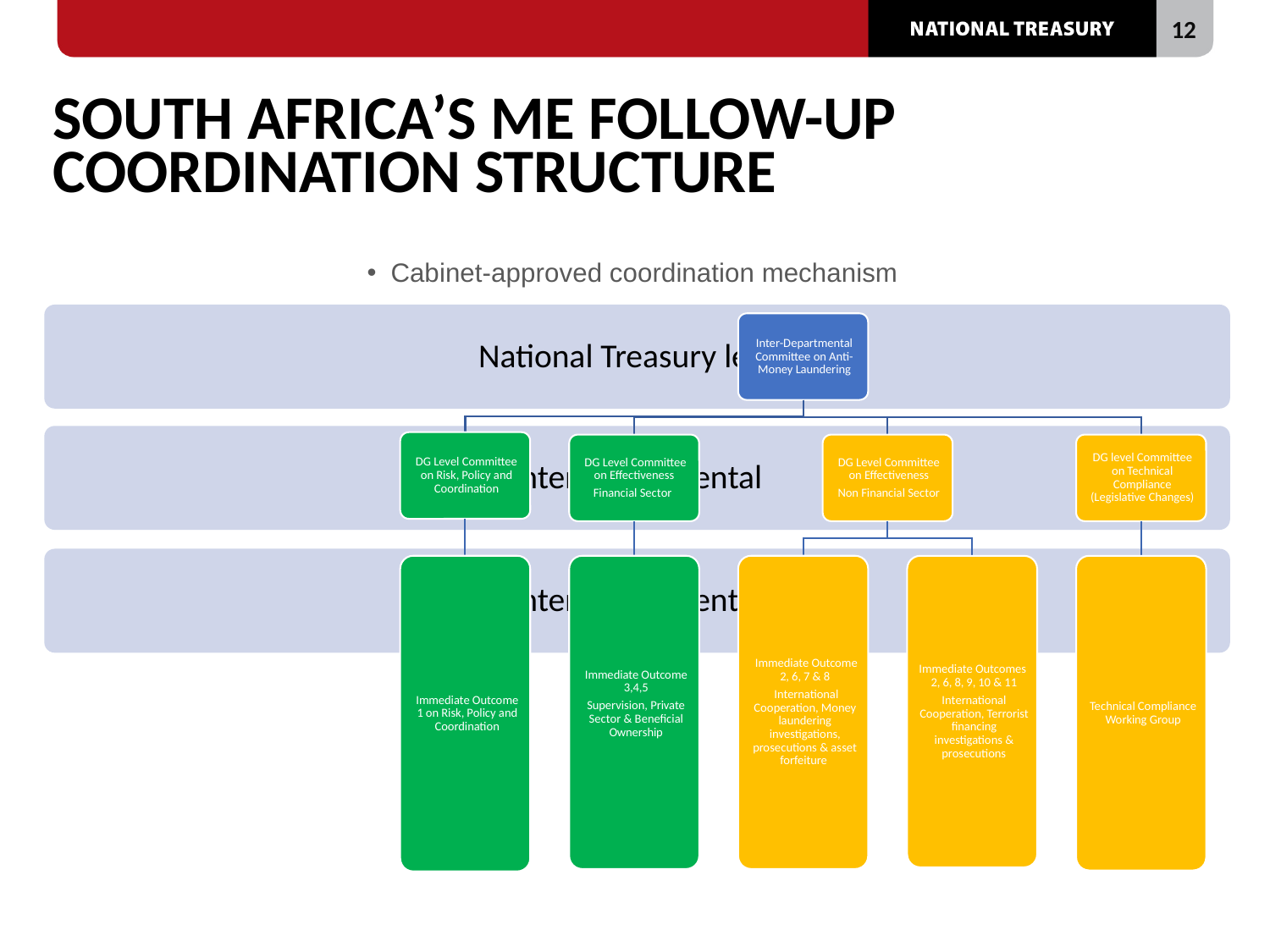

# SOUTH AFRICA’S ME FOLLOW-UP COORDINATION STRUCTURE
Cabinet-approved coordination mechanism
Interdepartmental
Interdepartmental
National Treasury leads
Inter-Departmental Committee on Anti-Money Laundering
DG Level Committee on Risk, Policy and Coordination
Immediate Outcome 1 on Risk, Policy and Coordination
DG Level Committee on Effectiveness
Financial Sector
Immediate Outcome 3,4,5
Supervision, Private Sector & Beneficial Ownership

DG Level Committee on Effectiveness
Non Financial Sector
 Immediate Outcome 2, 6, 7 & 8
 International Cooperation, Money laundering investigations, prosecutions & asset forfeiture
Immediate Outcomes  2, 6, 8, 9, 10 & 11
International Cooperation, Terrorist financing investigations & prosecutions
DG level Committee on Technical Compliance (Legislative Changes)
Technical Compliance Working Group